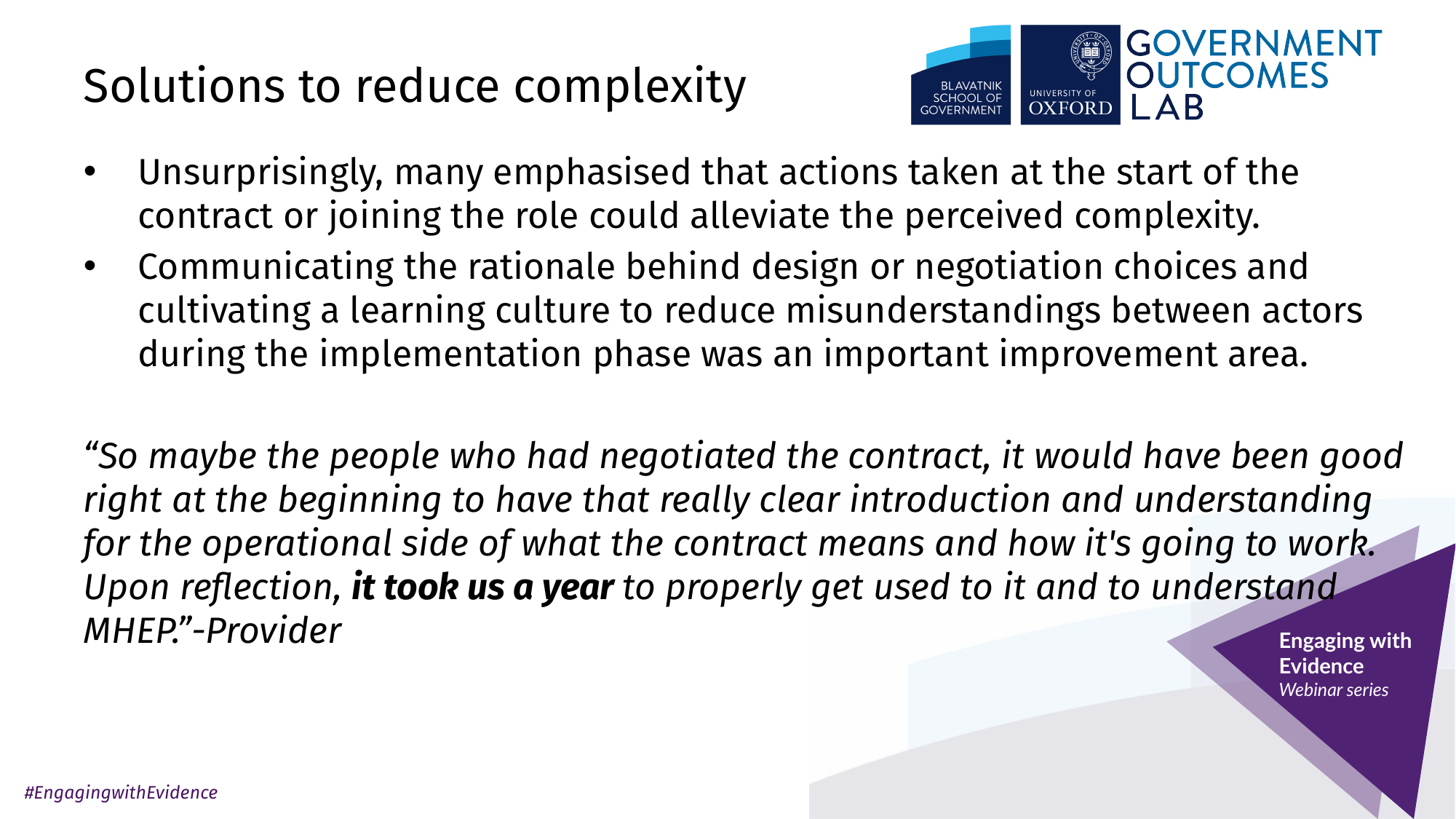

29
# Solutions to reduce complexity
Unsurprisingly, many emphasised that actions taken at the start of the contract or joining the role could alleviate the perceived complexity.
Communicating the rationale behind design or negotiation choices and cultivating a learning culture to reduce misunderstandings between actors during the implementation phase was an important improvement area.

“So maybe the people who had negotiated the contract, it would have been good right at the beginning to have that really clear introduction and understanding for the operational side of what the contract means and how it's going to work. Upon reflection, it took us a year to properly get used to it and to understand MHEP.”-Provider